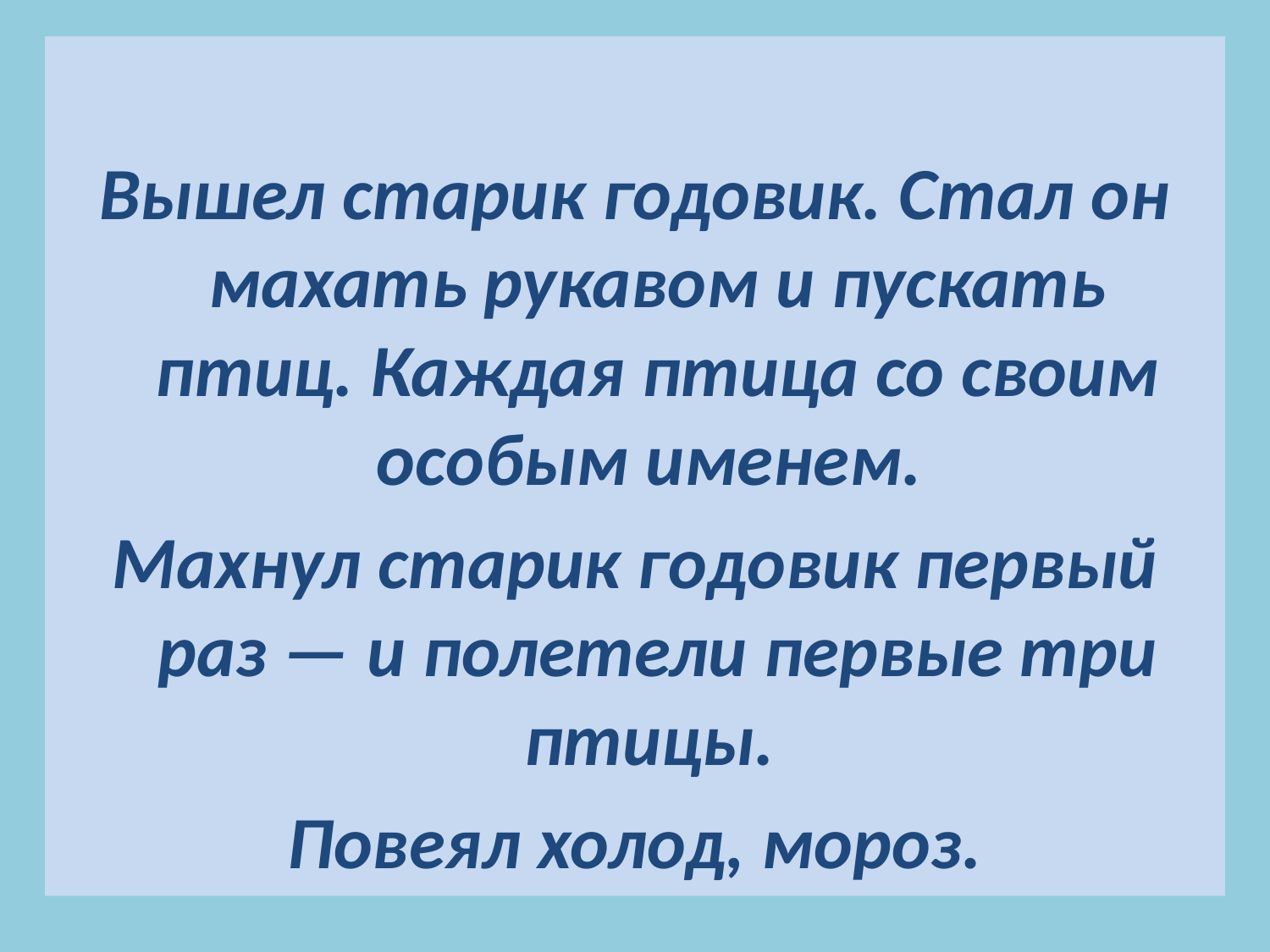

Вышел старик годовик. Стал он махать рукавом и пускать птиц. Каждая птица со своим особым именем.
Махнул старик годовик первый раз — и полетели первые три птицы.
Повеял холод, мороз.